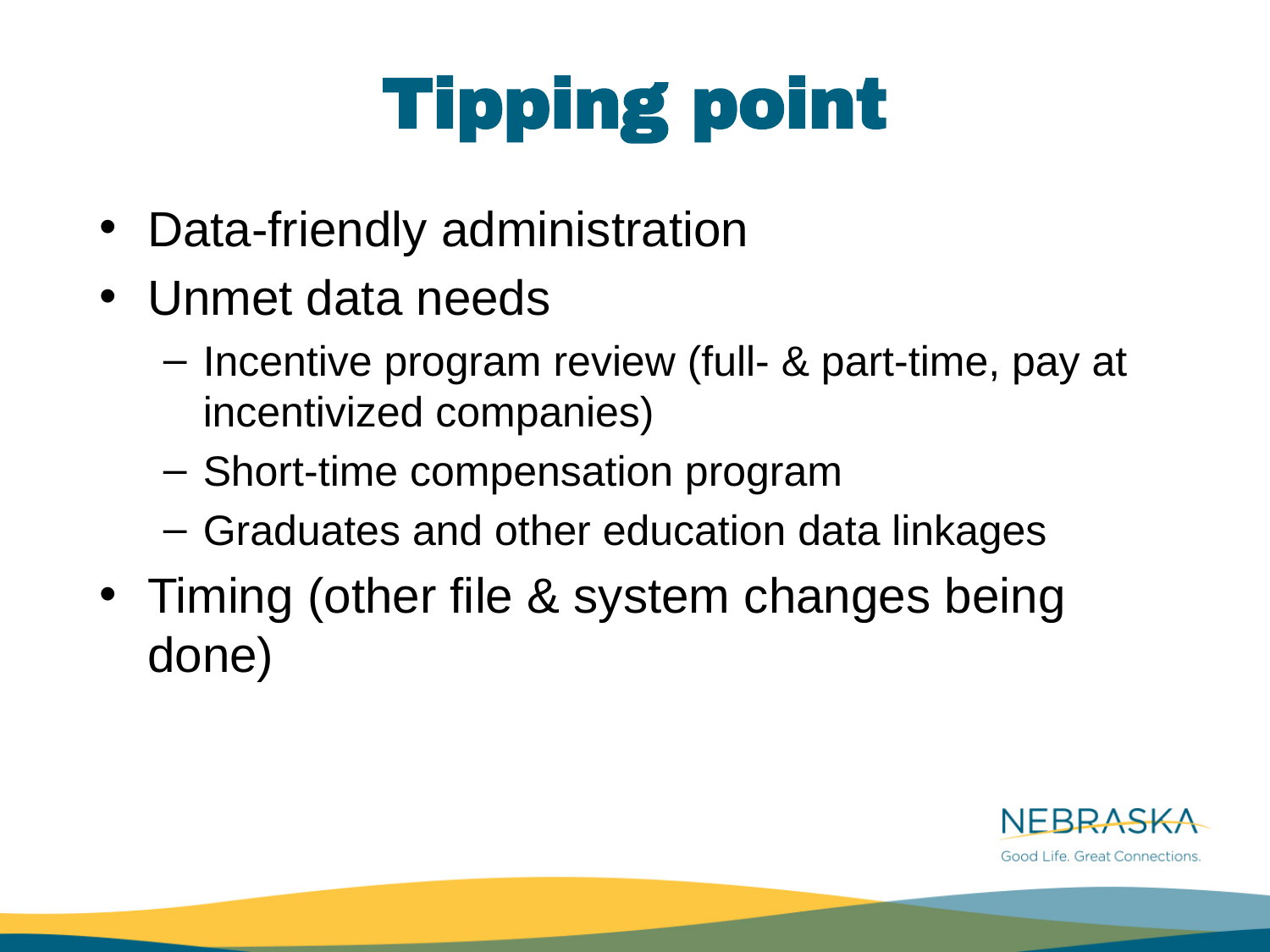

# Tipping point
Data-friendly administration
Unmet data needs
Incentive program review (full- & part-time, pay at incentivized companies)
Short-time compensation program
Graduates and other education data linkages
Timing (other file & system changes being done)